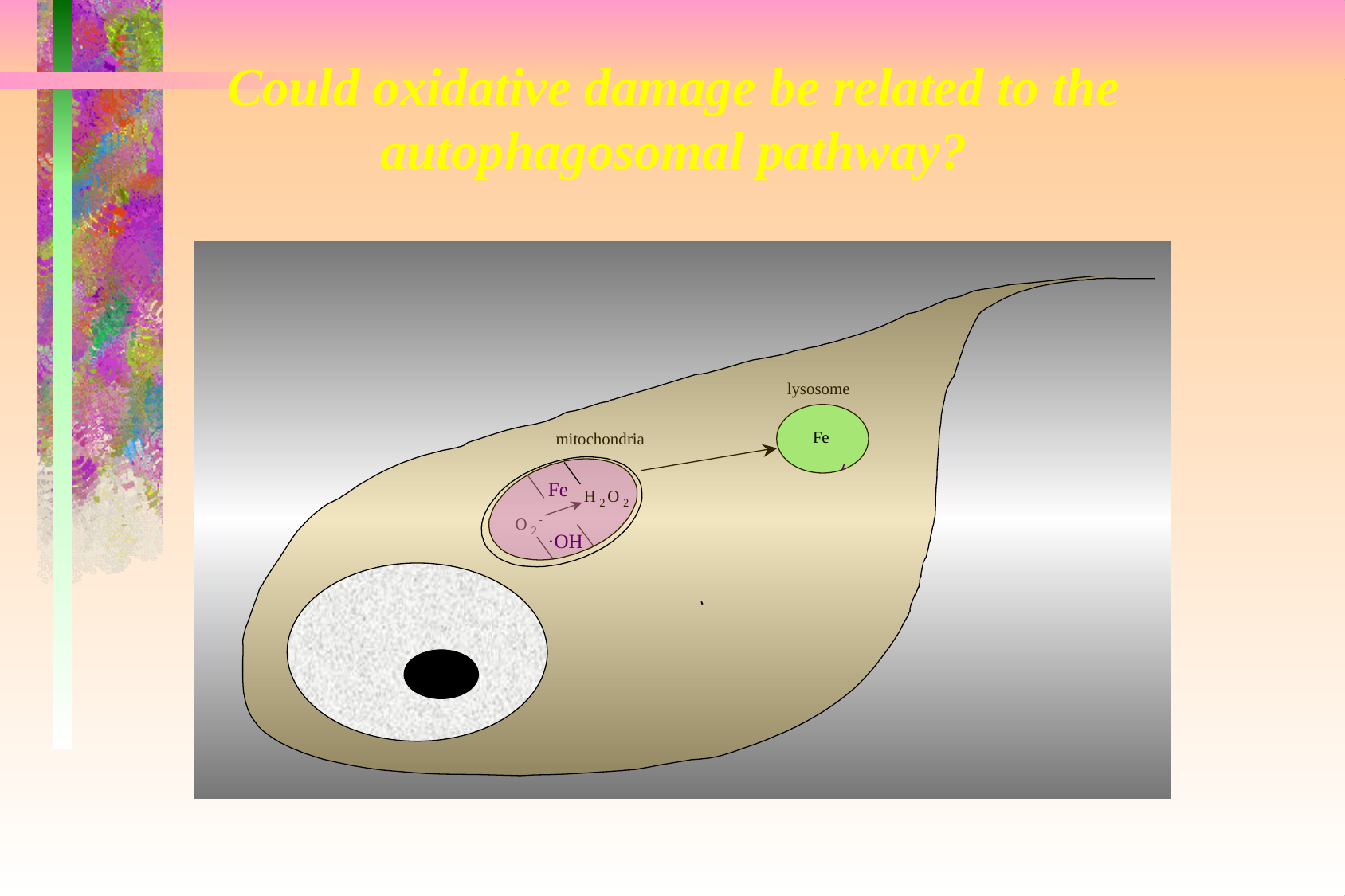

Could oxidative damage be related to the autophagosomal pathway?

lysosome

Fe

mitochondria

Fe

H
O

2
2

-
O

·OH

2